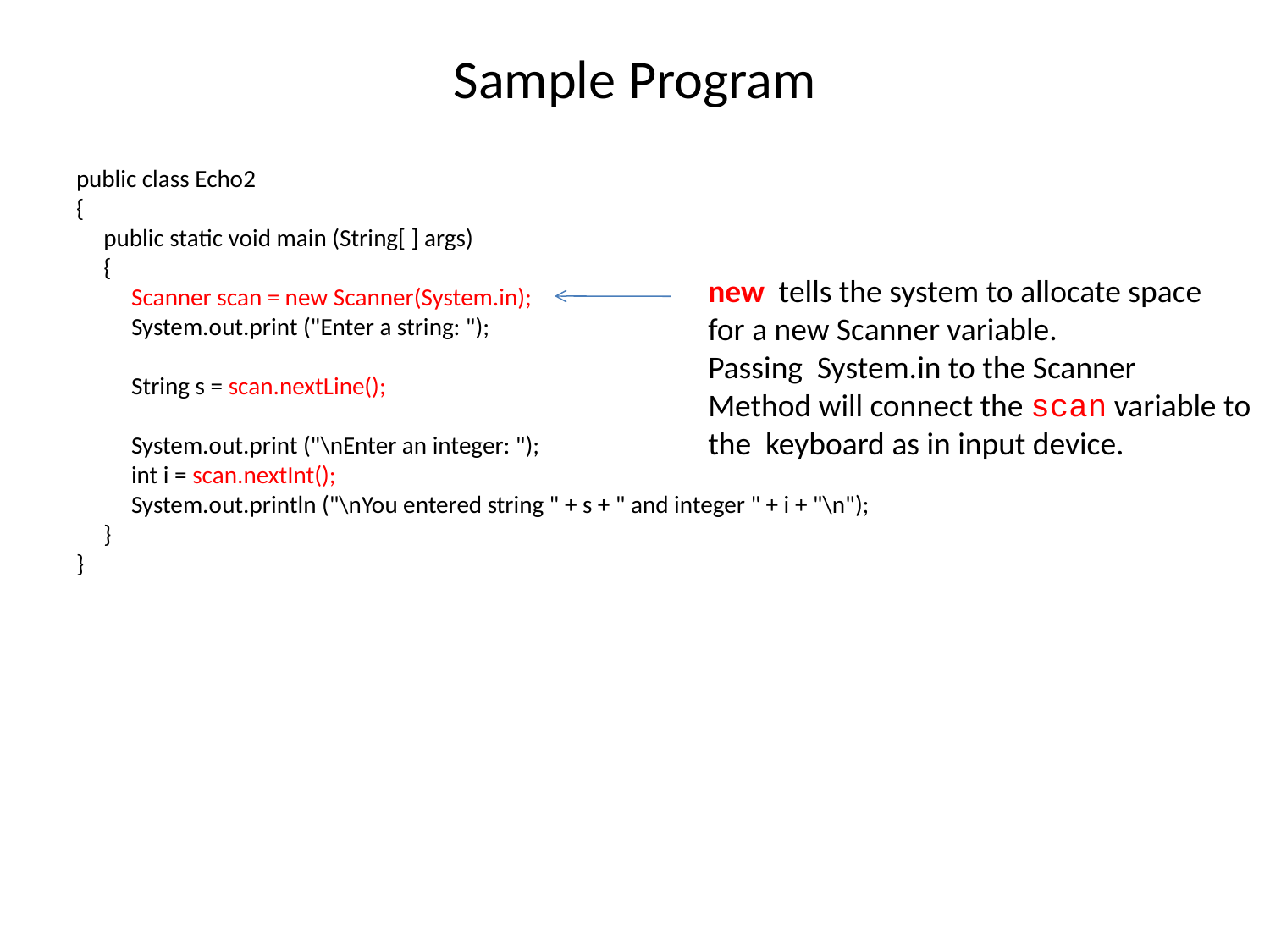

# Sample Program

public class Echo2
{
     public static void main (String[ ] args)
     {
          Scanner scan = new Scanner(System.in);
          System.out.print ("Enter a string: ");

          String s = scan.nextLine();

          System.out.print ("\nEnter an integer: ");
          int i = scan.nextInt();
          System.out.println ("\nYou entered string " + s + " and integer " + i + "\n");
     }
}
new  tells the system to allocate space
for a new Scanner variable.
Passing  System.in to the Scanner
Method will connect the scan variable to
the  keyboard as in input device.